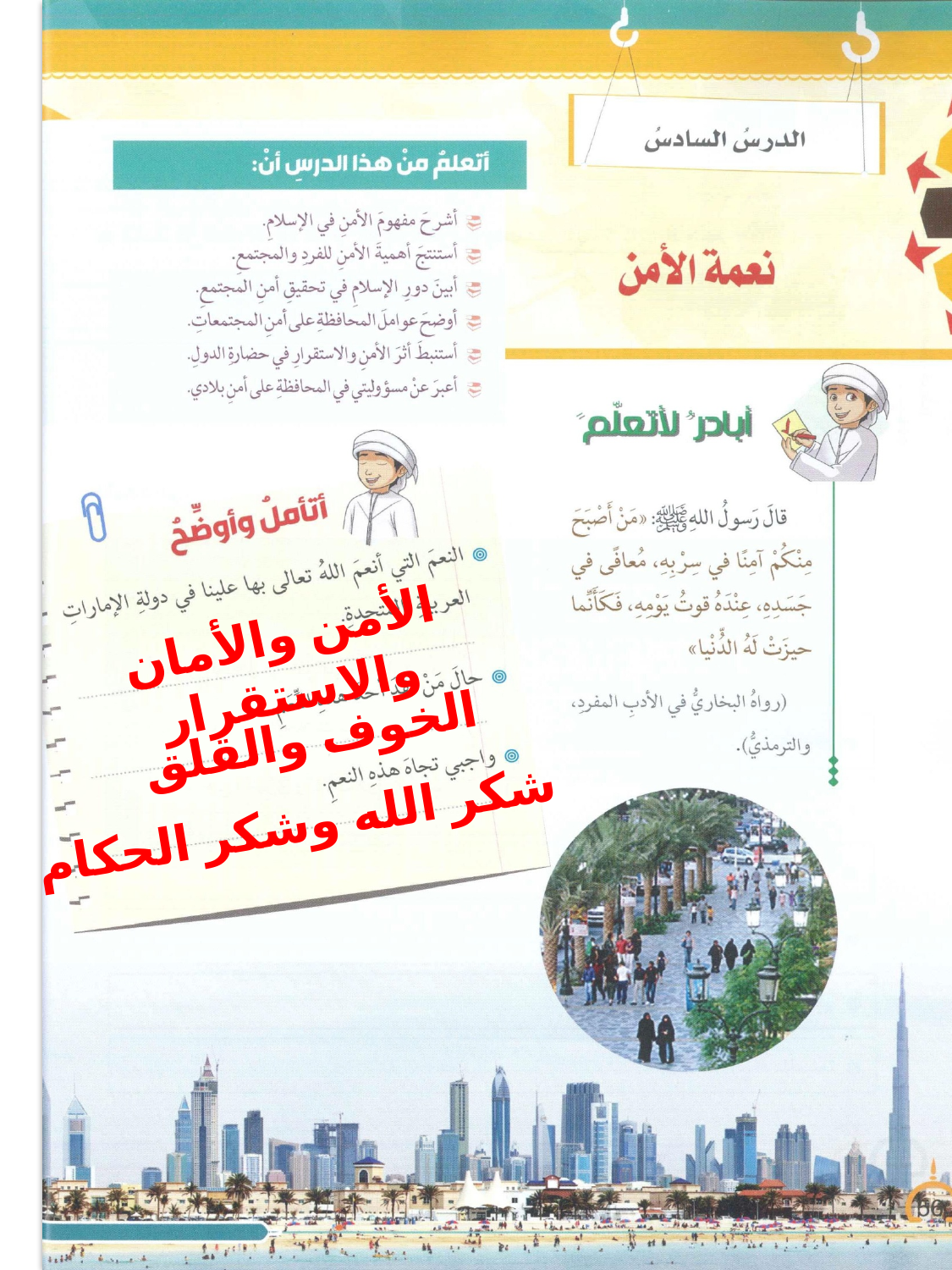

الأمن والأمان والاستقرار
الخوف والقلق
شكر الله وشكر الحكام